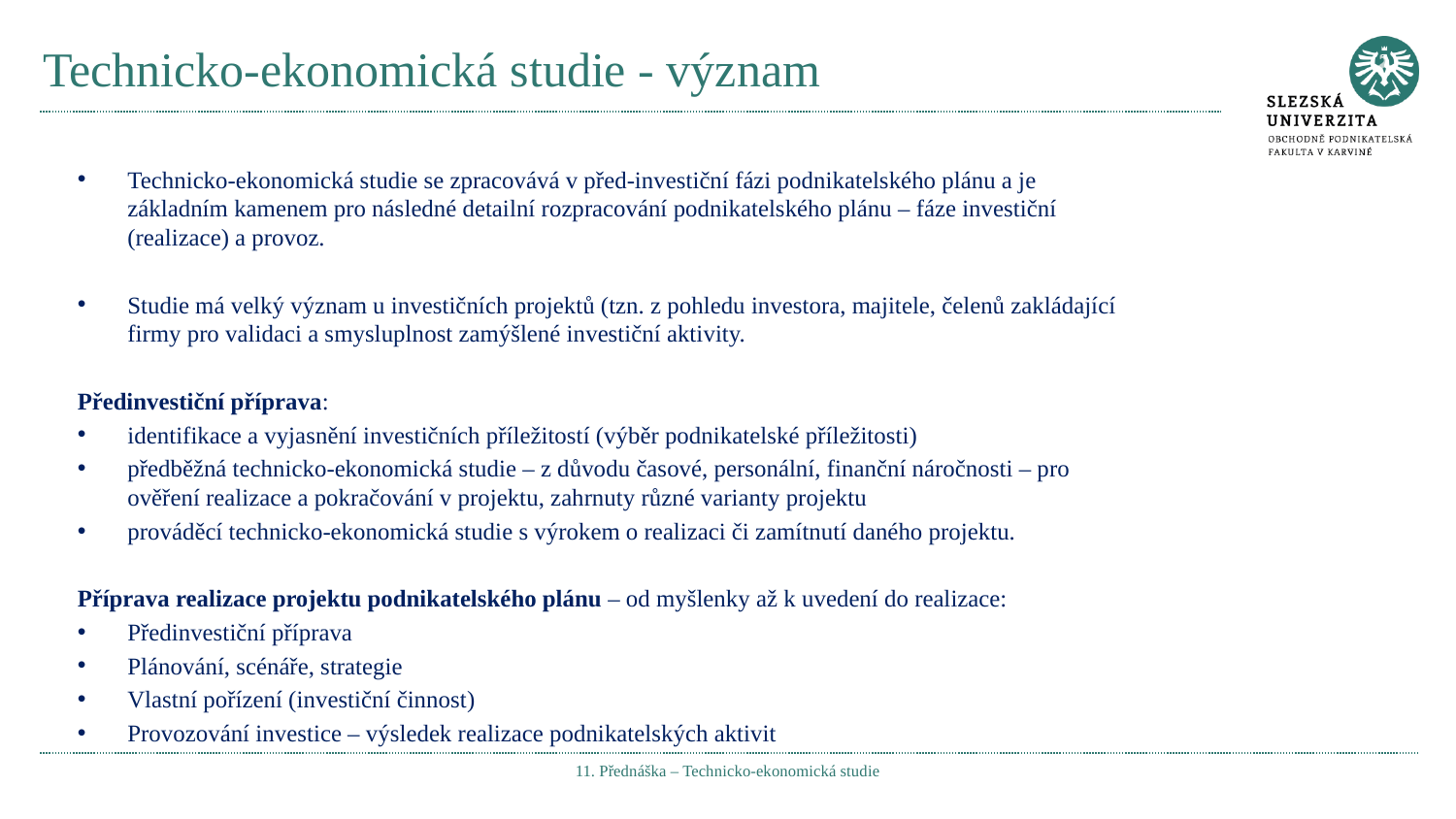

# Technicko-ekonomická studie - význam
Technicko-ekonomická studie se zpracovává v před-investiční fázi podnikatelského plánu a je základním kamenem pro následné detailní rozpracování podnikatelského plánu – fáze investiční (realizace) a provoz.

Studie má velký význam u investičních projektů (tzn. z pohledu investora, majitele, čelenů zakládající firmy pro validaci a smysluplnost zamýšlené investiční aktivity.

Předinvestiční příprava:
identifikace a vyjasnění investičních příležitostí (výběr podnikatelské příležitosti)
předběžná technicko-ekonomická studie – z důvodu časové, personální, finanční náročnosti – pro ověření realizace a pokračování v projektu, zahrnuty různé varianty projektu
prováděcí technicko-ekonomická studie s výrokem o realizaci či zamítnutí daného projektu.

Příprava realizace projektu podnikatelského plánu – od myšlenky až k uvedení do realizace:
Předinvestiční příprava
Plánování, scénáře, strategie
Vlastní pořízení (investiční činnost)
Provozování investice – výsledek realizace podnikatelských aktivit

11. Přednáška – Technicko-ekonomická studie